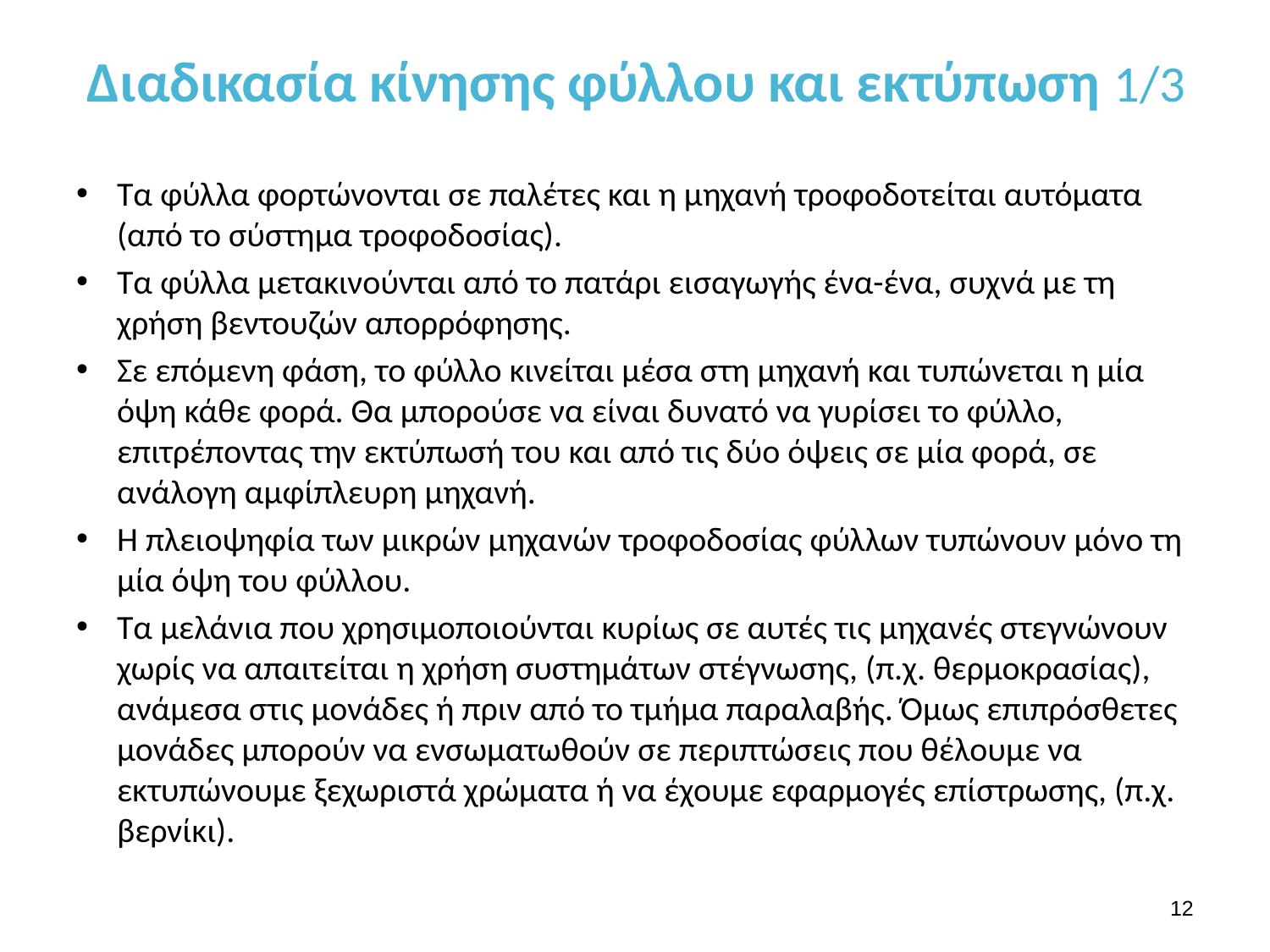

# Διαδικασία κίνησης φύλλου και εκτύπωση 1/3
Τα φύλλα φορτώνονται σε παλέτες και η μηχανή τροφοδοτείται αυτόματα (από το σύστημα τροφοδοσίας).
Τα φύλλα μετακινούνται από το πατάρι εισαγωγής ένα-ένα, συχνά με τη χρήση βεντουζών απορρόφησης.
Σε επόμενη φάση, το φύλλο κινείται μέσα στη μηχανή και τυπώνεται η μία όψη κάθε φορά. Θα μπορούσε να είναι δυνατό να γυρίσει το φύλλο, επιτρέποντας την εκτύπωσή του και από τις δύο όψεις σε μία φορά, σε ανάλογη αμφίπλευρη μηχανή.
Η πλειοψηφία των μικρών μηχανών τροφοδοσίας φύλλων τυπώνουν μόνο τη μία όψη του φύλλου.
Τα μελάνια που χρησιμοποιούνται κυρίως σε αυτές τις μηχανές στεγνώνουν χωρίς να απαιτείται η χρήση συστημάτων στέγνωσης, (π.χ. θερμοκρασίας), ανάμεσα στις μονάδες ή πριν από το τμήμα παραλαβής. Όμως επιπρόσθετες μονάδες μπορούν να ενσωματωθούν σε περιπτώσεις που θέλουμε να εκτυπώνουμε ξεχωριστά χρώματα ή να έχουμε εφαρμογές επίστρωσης, (π.χ. βερνίκι).

12